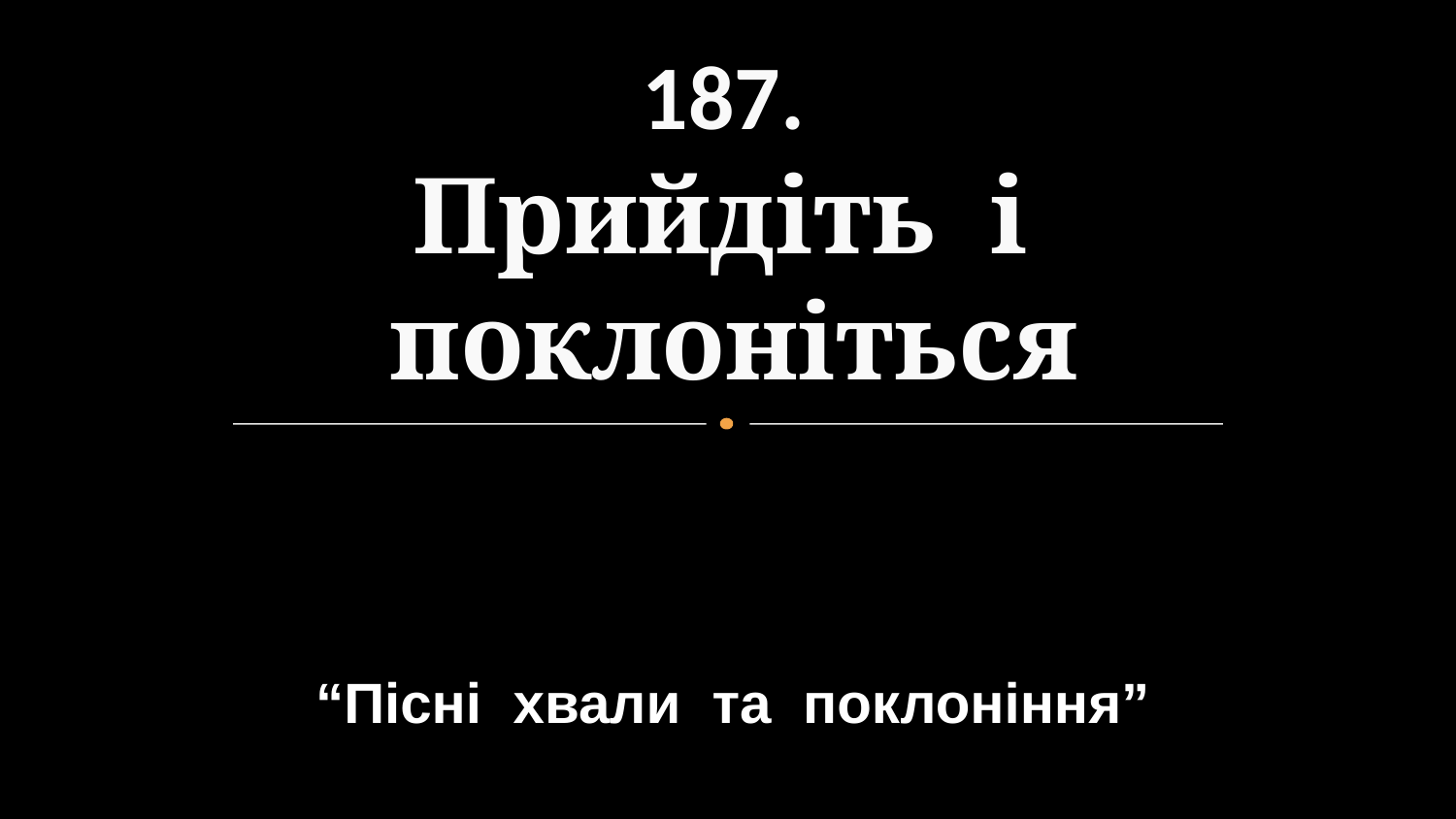

# 187. Прийдіть  і  поклоніться
“Пісні  хвали  та  поклоніння”